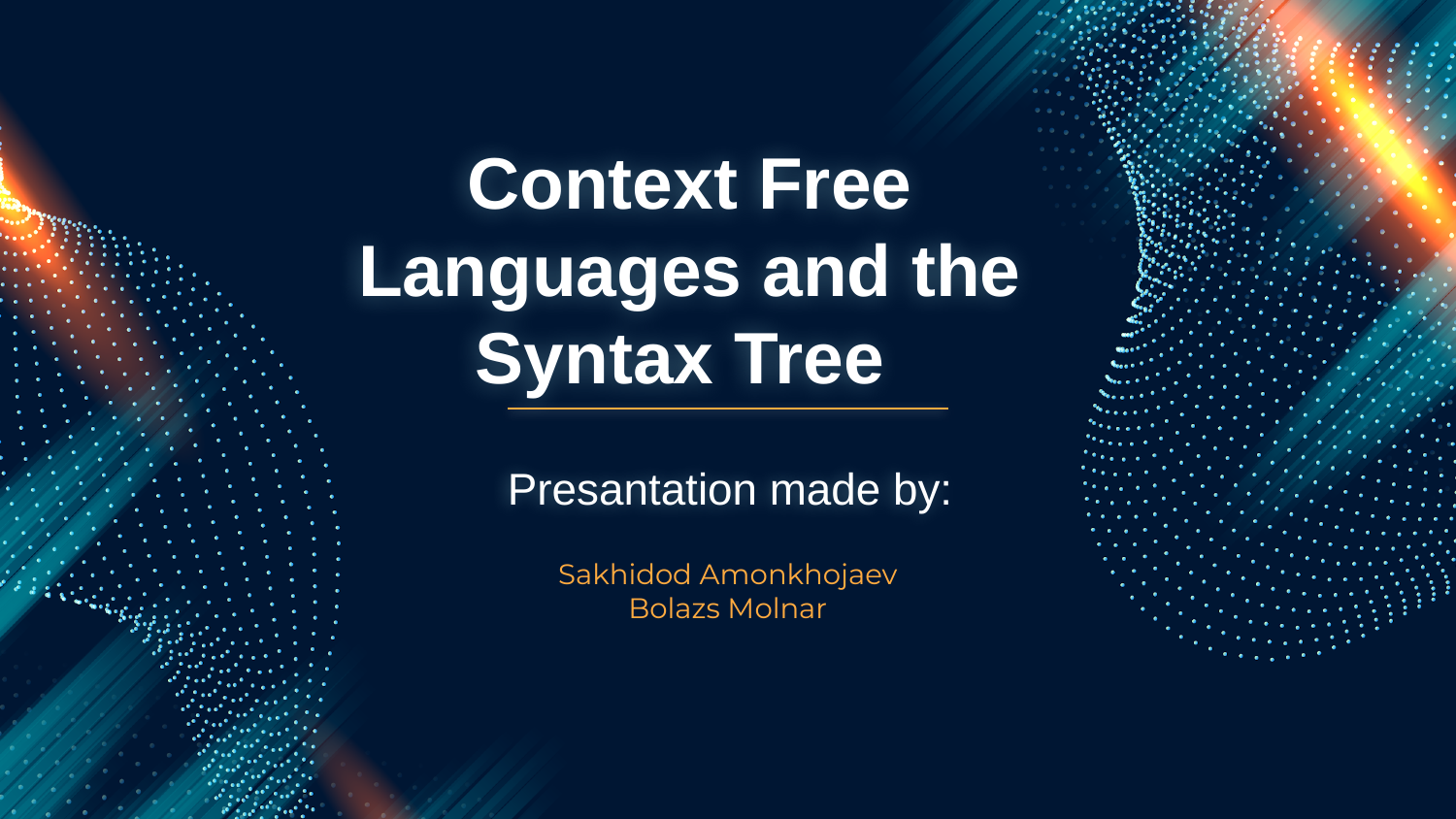

# Context Free Languages and the Syntax Tree
Presantation made by:
Sakhidod Amonkhojaev
Bolazs Molnar